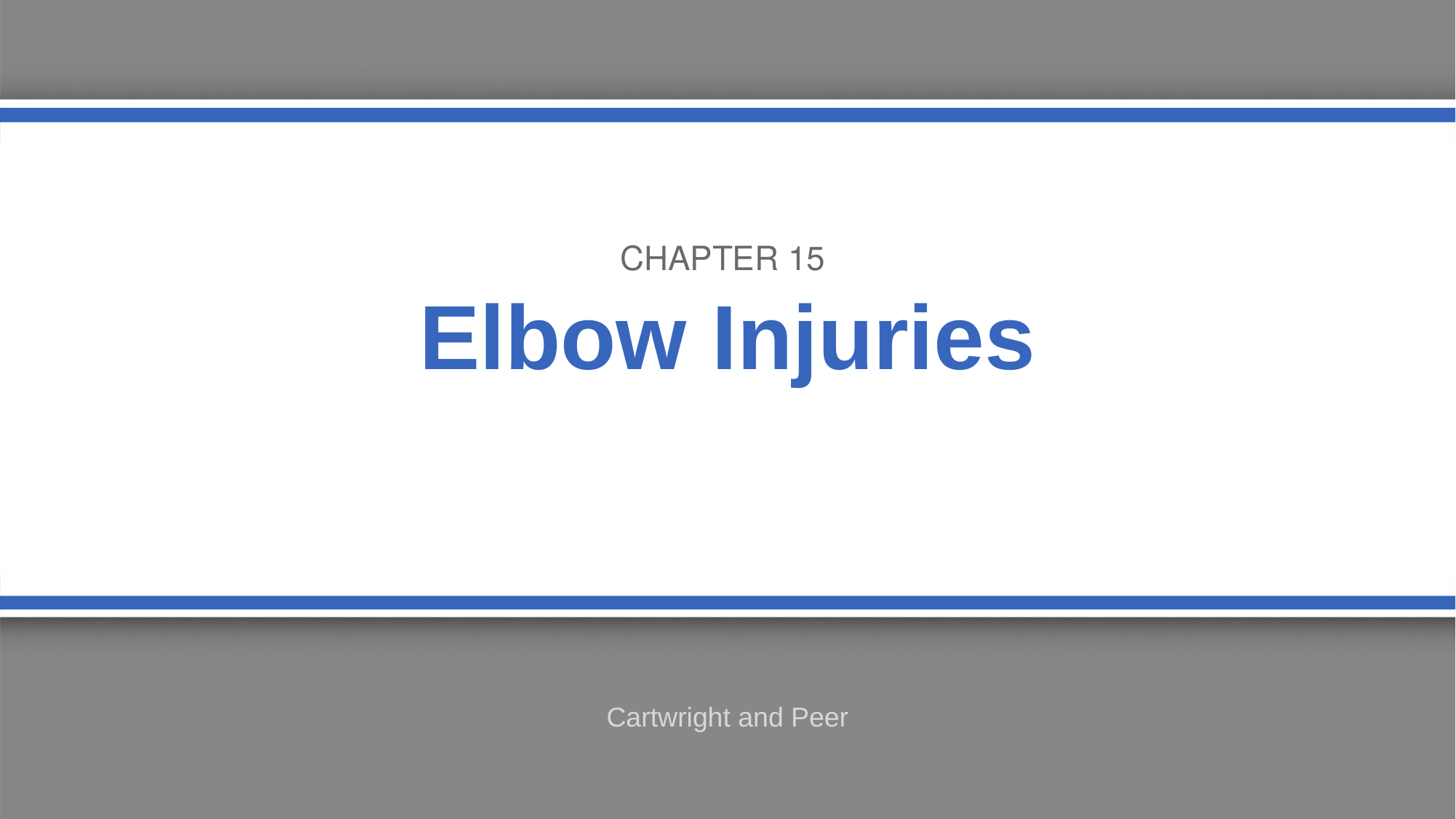

Chapter 15
# Elbow Injuries
Cartwright and Peer